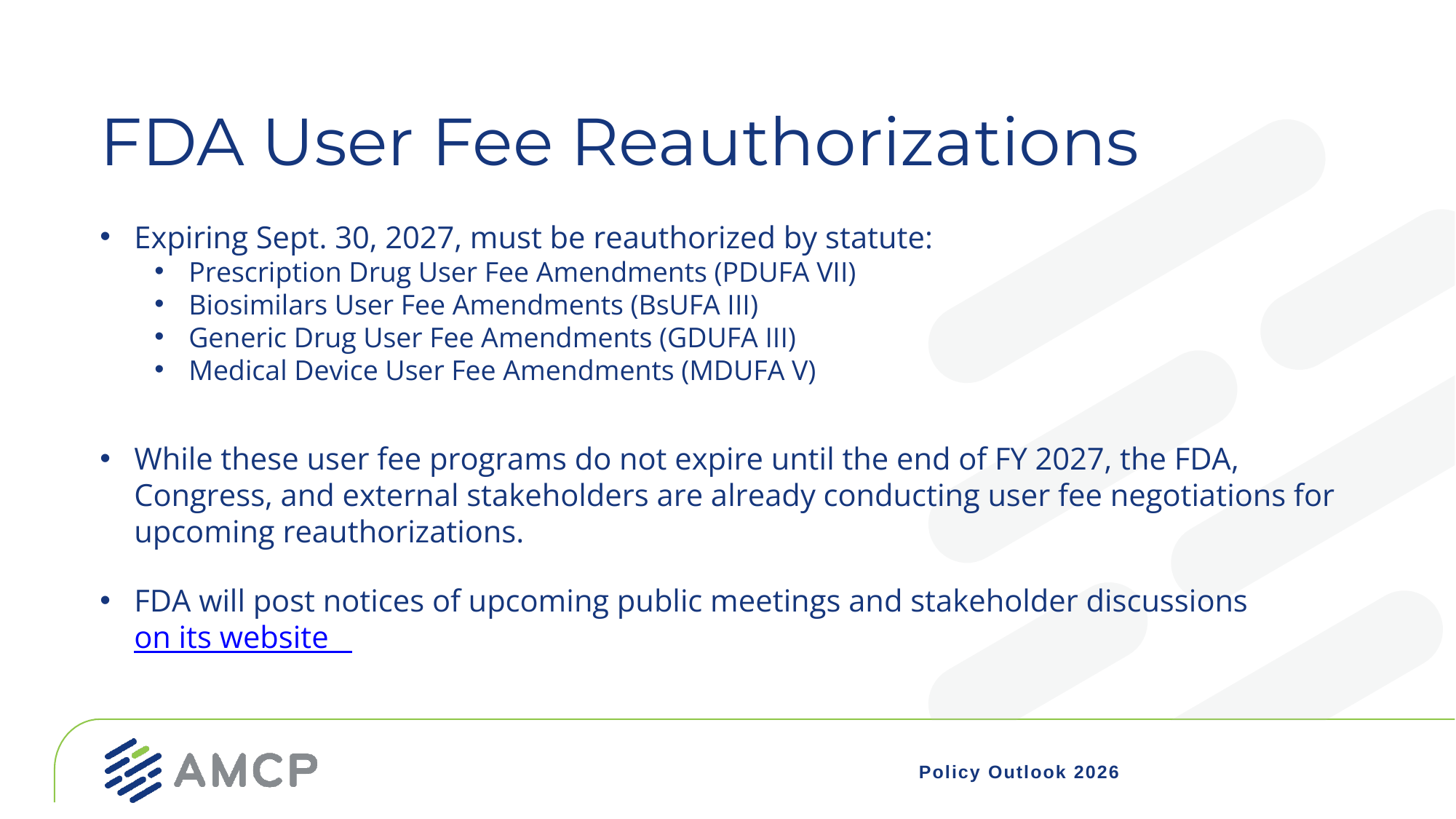

# FDA User Fee Reauthorizations
Expiring Sept. 30, 2027, must be reauthorized by statute:
Prescription Drug User Fee Amendments (PDUFA VII)
Biosimilars User Fee Amendments (BsUFA III)
Generic Drug User Fee Amendments (GDUFA III)
Medical Device User Fee Amendments (MDUFA V)

While these user fee programs do not expire until the end of FY 2027, the FDA, Congress, and external stakeholders are already conducting user fee negotiations for upcoming reauthorizations.

FDA will post notices of upcoming public meetings and stakeholder discussions on its website